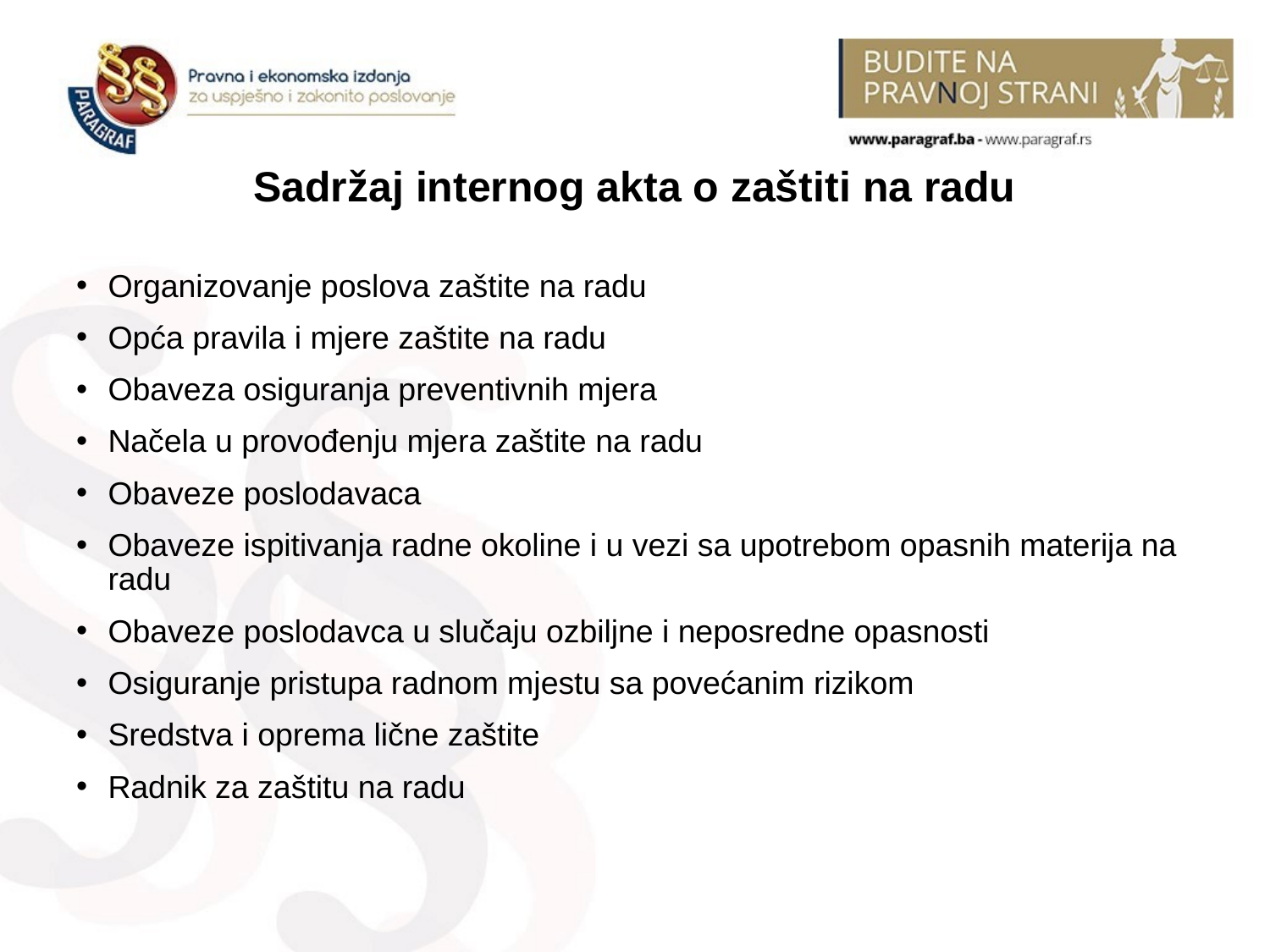

# Sadržaj internog akta o zaštiti na radu
Organizovanje poslova zaštite na radu
Opća pravila i mjere zaštite na radu
Obaveza osiguranja preventivnih mjera
Načela u provođenju mjera zaštite na radu
Obaveze poslodavaca
Obaveze ispitivanja radne okoline i u vezi sa upotrebom opasnih materija na radu
Obaveze poslodavca u slučaju ozbiljne i neposredne opasnosti
Osiguranje pristupa radnom mjestu sa povećanim rizikom
Sredstva i oprema lične zaštite
Radnik za zaštitu na radu